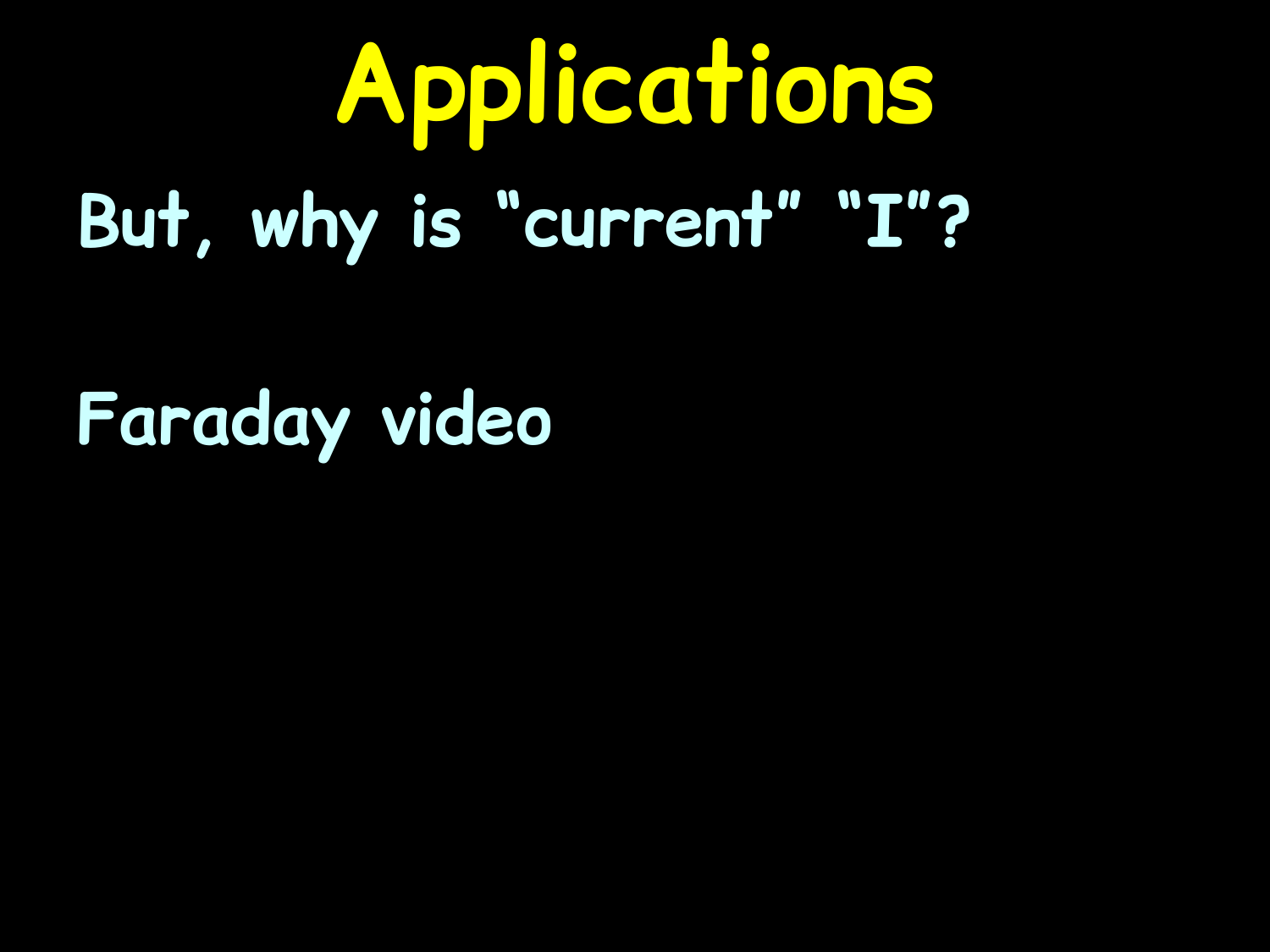

# Applications
But, why is “current” “I”?

Faraday video